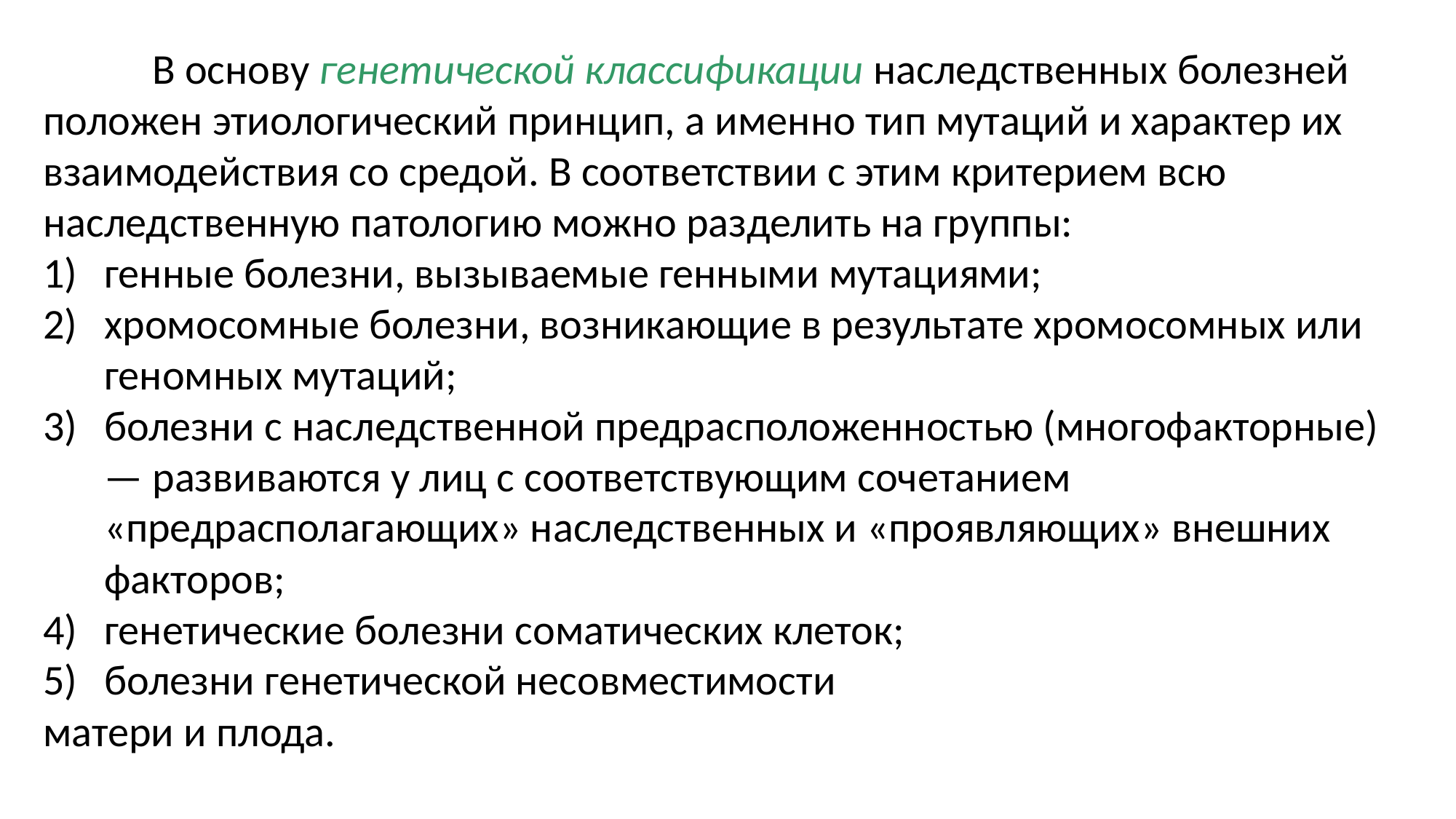

В основу генетической классификации наследственных болезней положен этиологический принцип, а именно тип мутаций и характер их взаимодействия со средой. В соответствии с этим критерием всю наследственную патологию можно разделить на группы:
генные болезни, вызываемые генными мутациями;
хромосомные болезни, возникающие в результате хромосомных или геномных мутаций;
болезни с наследственной предрасположенностью (многофакторные) — развиваются у лиц с соответствующим сочетанием «предрасполагающих» наследственных и «проявляющих» внешних факторов;
генетические болезни соматических клеток;
болезни генетической несовместимости
матери и плода.